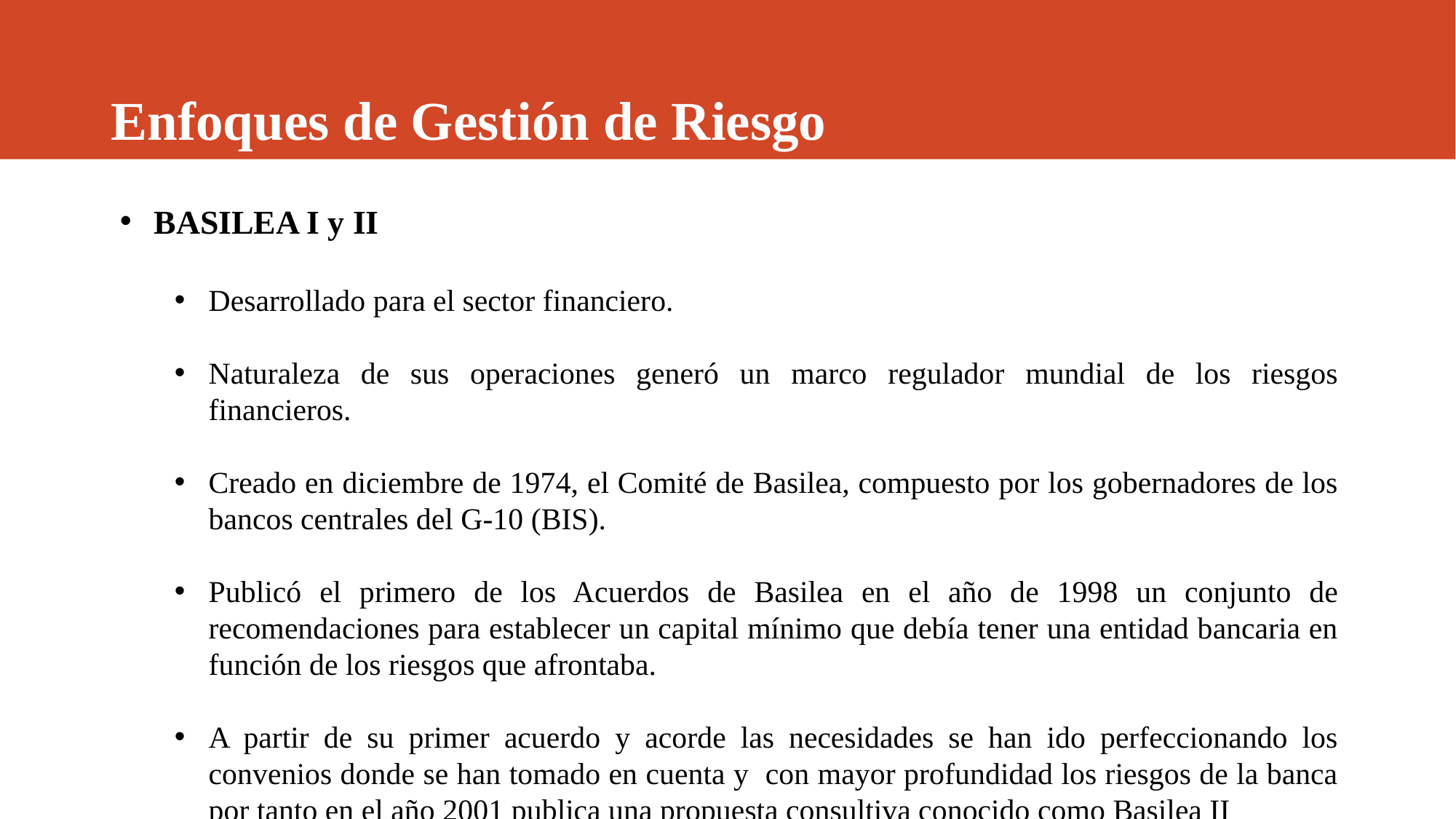

# Enfoques de Gestión de Riesgo
BASILEA I y II

Desarrollado para el sector financiero.

Naturaleza de sus operaciones generó un marco regulador mundial de los riesgos financieros.

Creado en diciembre de 1974, el Comité de Basilea, compuesto por los gobernadores de los bancos centrales del G-10 (BIS).

Publicó el primero de los Acuerdos de Basilea en el año de 1998 un conjunto de recomendaciones para establecer un capital mínimo que debía tener una entidad bancaria en función de los riesgos que afrontaba.

A partir de su primer acuerdo y acorde las necesidades se han ido perfeccionando los convenios donde se han tomado en cuenta y  con mayor profundidad los riesgos de la banca por tanto en el año 2001 publica una propuesta consultiva conocido como Basilea II